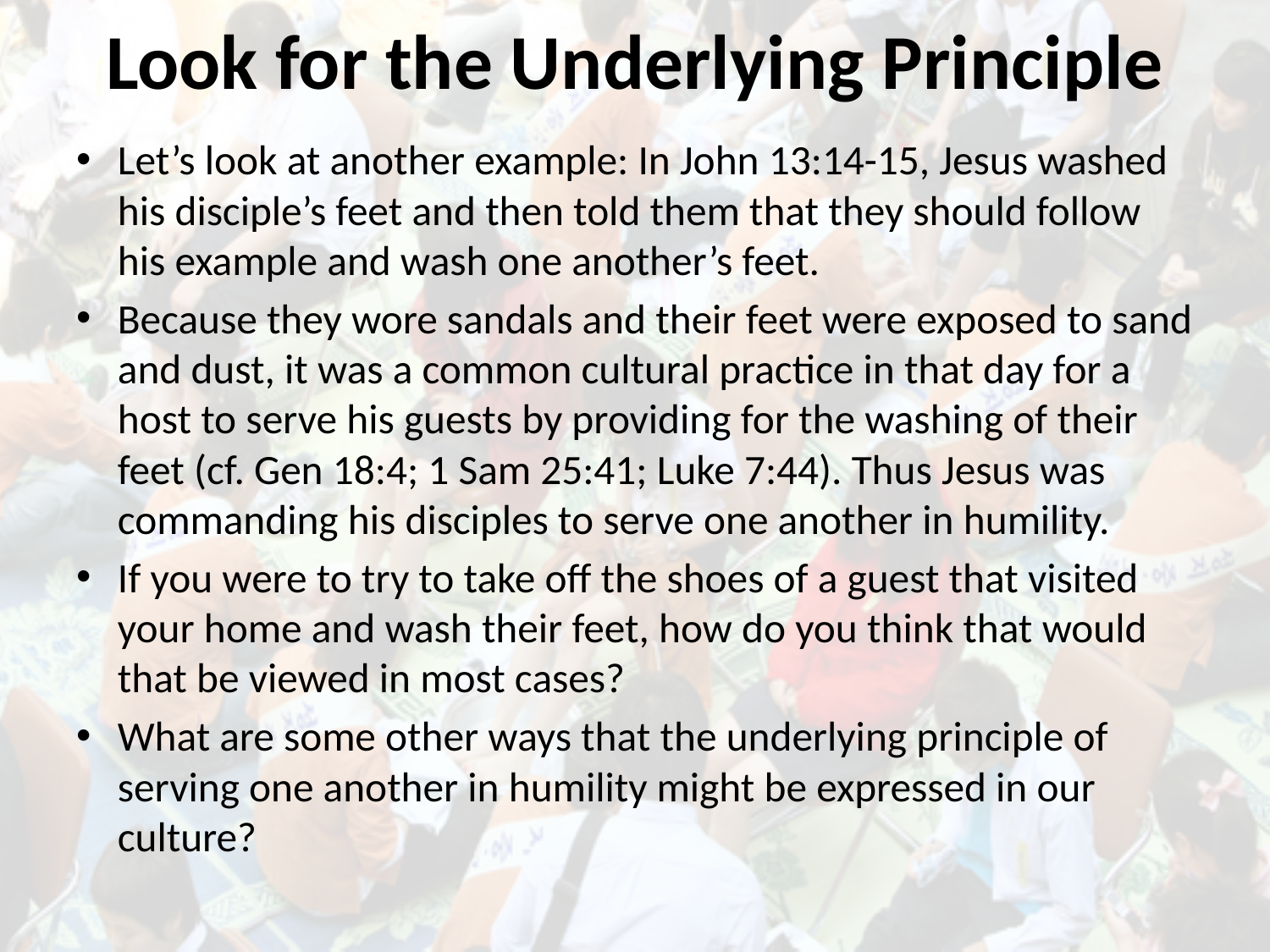

# Look for the Underlying Principle
Let’s look at another example: In John 13:14-15, Jesus washed his disciple’s feet and then told them that they should follow his example and wash one another’s feet.
Because they wore sandals and their feet were exposed to sand and dust, it was a common cultural practice in that day for a host to serve his guests by providing for the washing of their feet (cf. Gen 18:4; 1 Sam 25:41; Luke 7:44). Thus Jesus was commanding his disciples to serve one another in humility.
If you were to try to take off the shoes of a guest that visited your home and wash their feet, how do you think that would that be viewed in most cases?
What are some other ways that the underlying principle of serving one another in humility might be expressed in our culture?